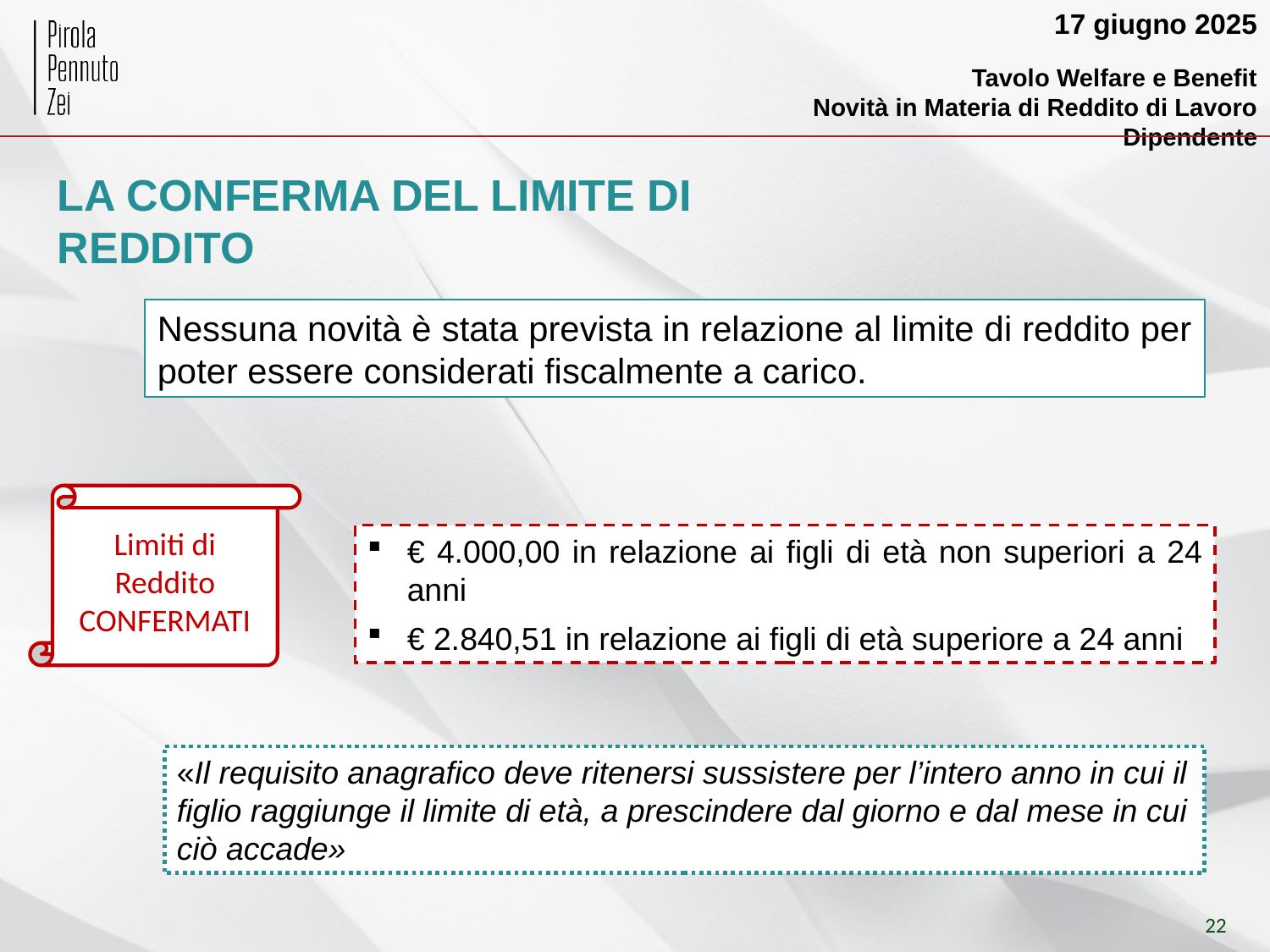

# LA CONFERMA DEL LIMITE DI REDDITO
Nessuna novità è stata prevista in relazione al limite di reddito per poter essere considerati fiscalmente a carico.
Limiti di Reddito CONFERMATI
€ 4.000,00 in relazione ai figli di età non superiori a 24 anni
€ 2.840,51 in relazione ai figli di età superiore a 24 anni
«Il requisito anagrafico deve ritenersi sussistere per l’intero anno in cui il figlio raggiunge il limite di età, a prescindere dal giorno e dal mese in cui ciò accade»
22